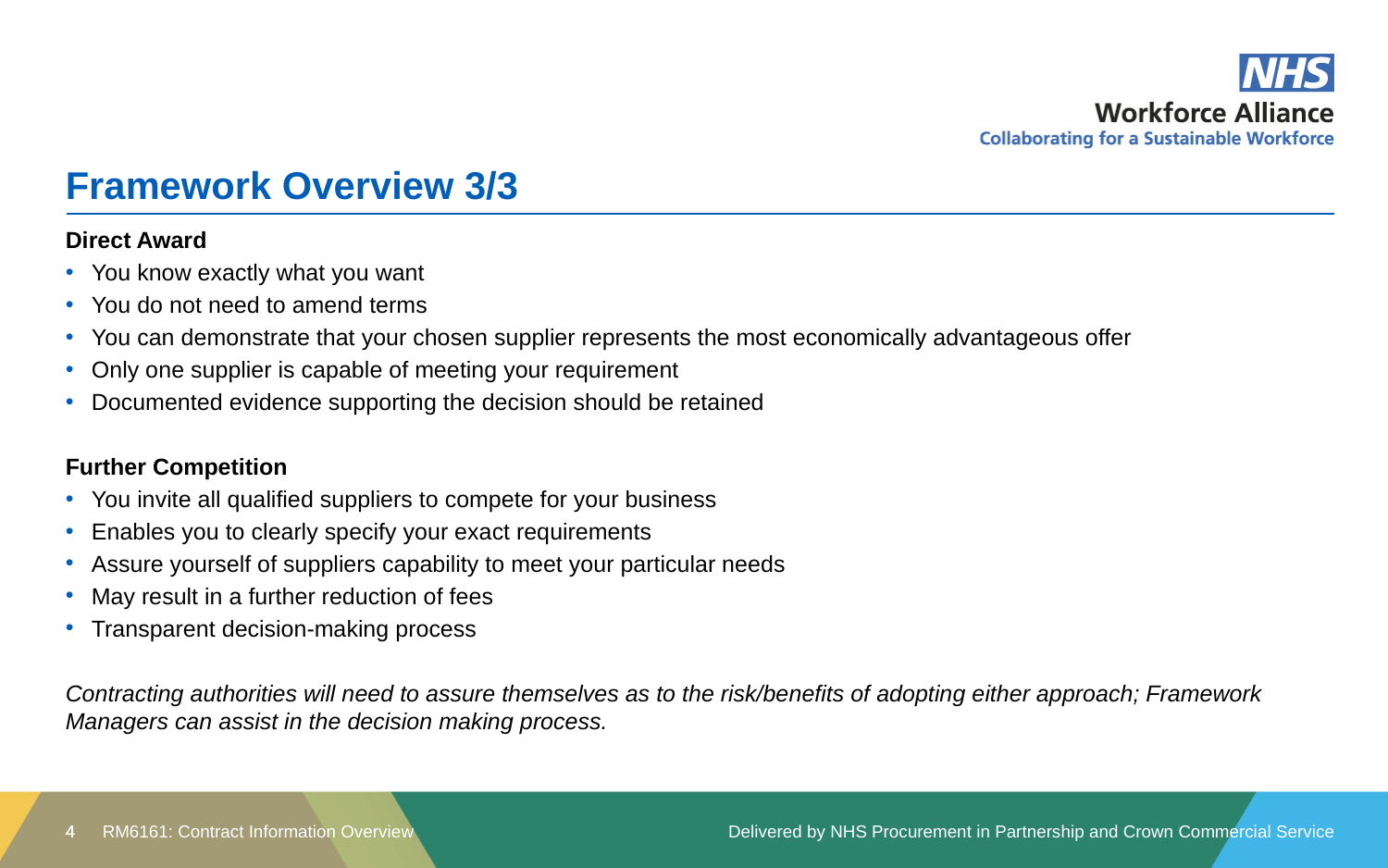

# Framework Overview 3/3
Direct Award
You know exactly what you want
You do not need to amend terms
You can demonstrate that your chosen supplier represents the most economically advantageous offer
Only one supplier is capable of meeting your requirement
Documented evidence supporting the decision should be retained

Further Competition
You invite all qualified suppliers to compete for your business
Enables you to clearly specify your exact requirements
Assure yourself of suppliers capability to meet your particular needs
May result in a further reduction of fees
Transparent decision-making process

Contracting authorities will need to assure themselves as to the risk/benefits of adopting either approach; Framework Managers can assist in the decision making process.

RM6161: Contract Information Overview